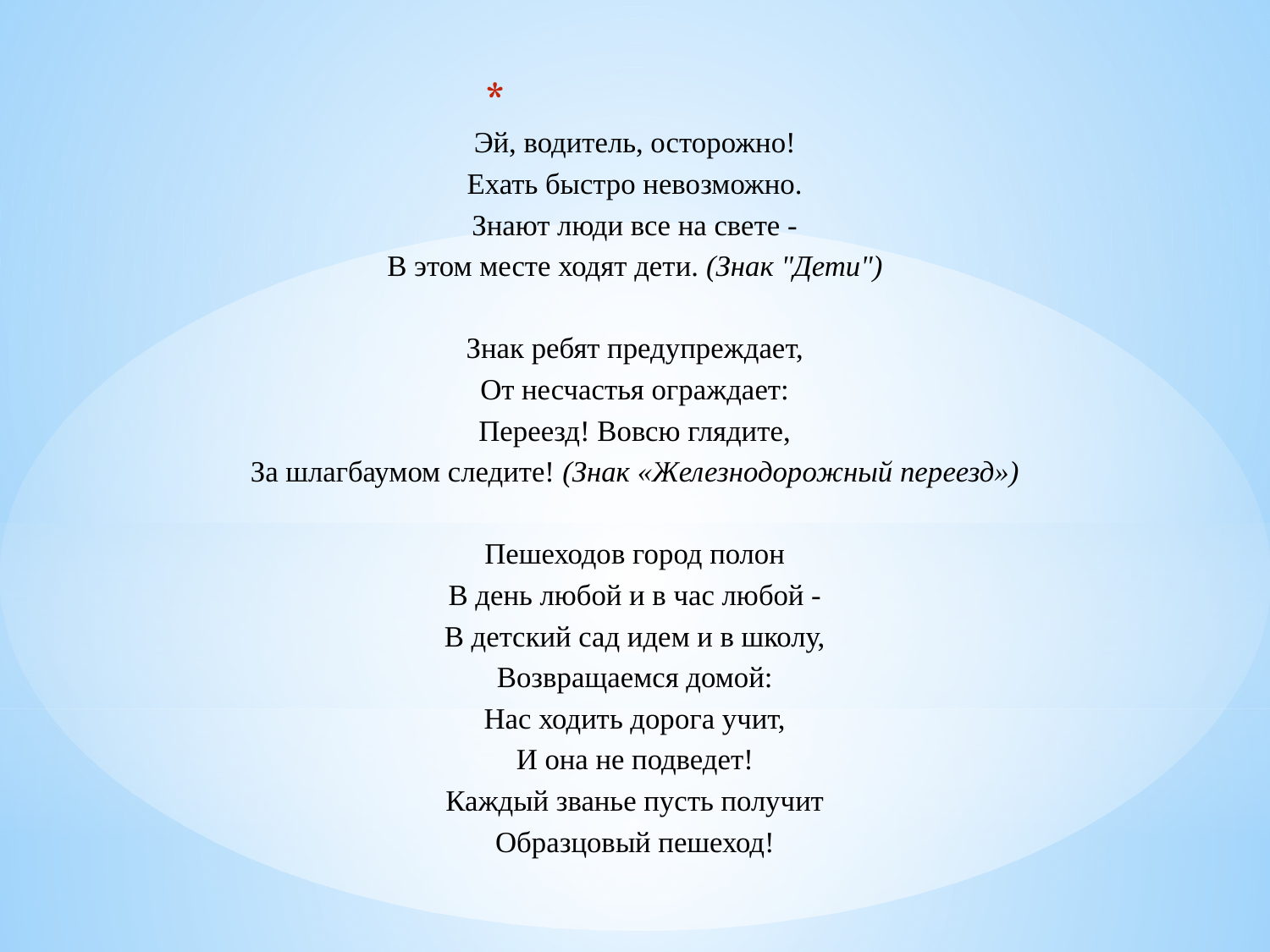

Эй, водитель, осторожно!
Ехать быстро невозможно.
Знают люди все на свете -
В этом месте ходят дети. (Знак "Дети")

Знак ребят предупреждает,
От несчастья ограждает:
Переезд! Вовсю глядите,
За шлагбаумом следите! (Знак «Железнодорожный переезд»)

Пешеходов город полон
В день любой и в час любой -
В детский сад идем и в школу,
Возвращаемся домой:
Нас ходить дорога учит,
И она не подведет!
Каждый званье пусть получит
Образцовый пешеход!